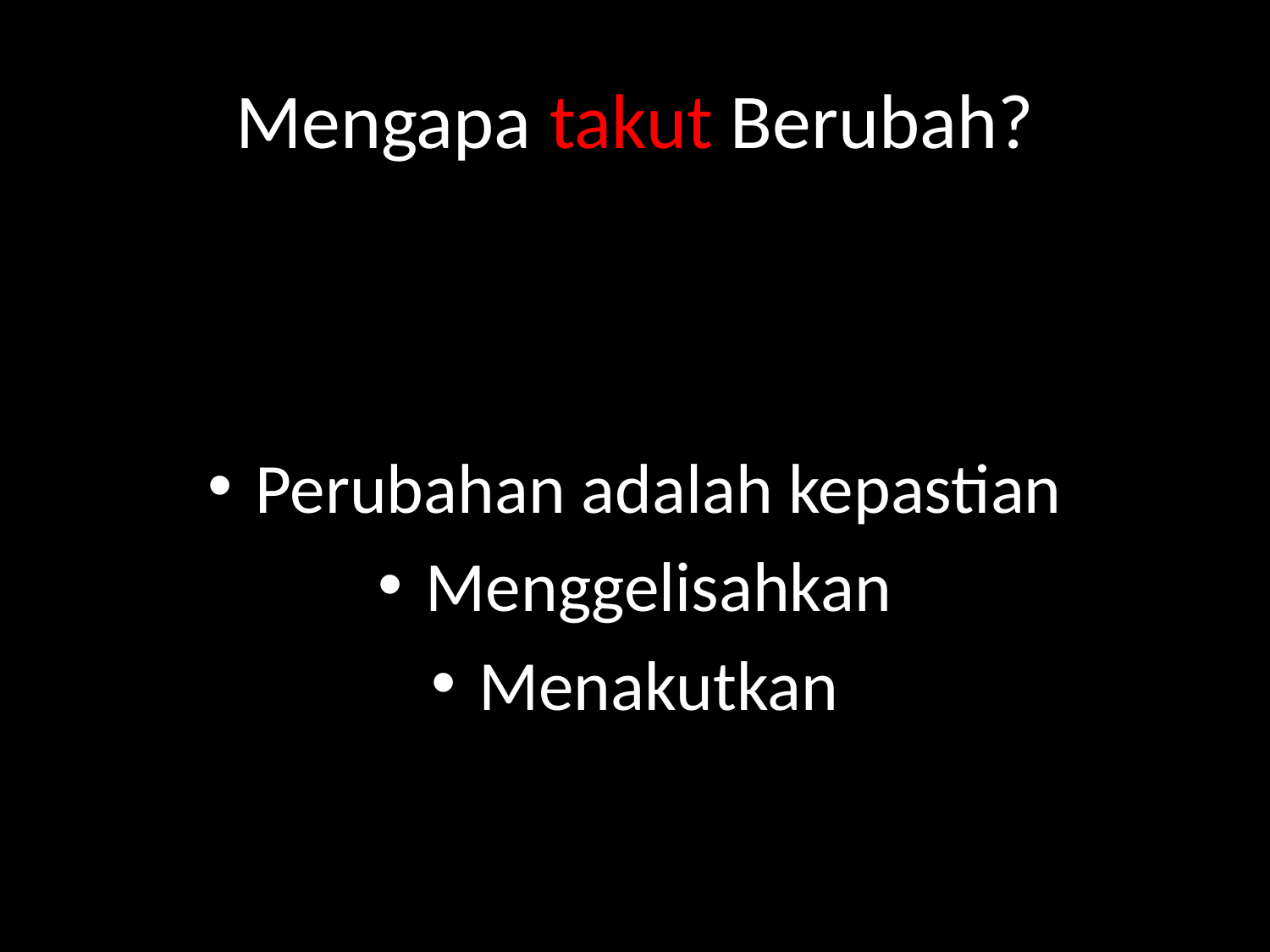

# Mengapa takut Berubah?
Perubahan adalah kepastian
Menggelisahkan
Menakutkan